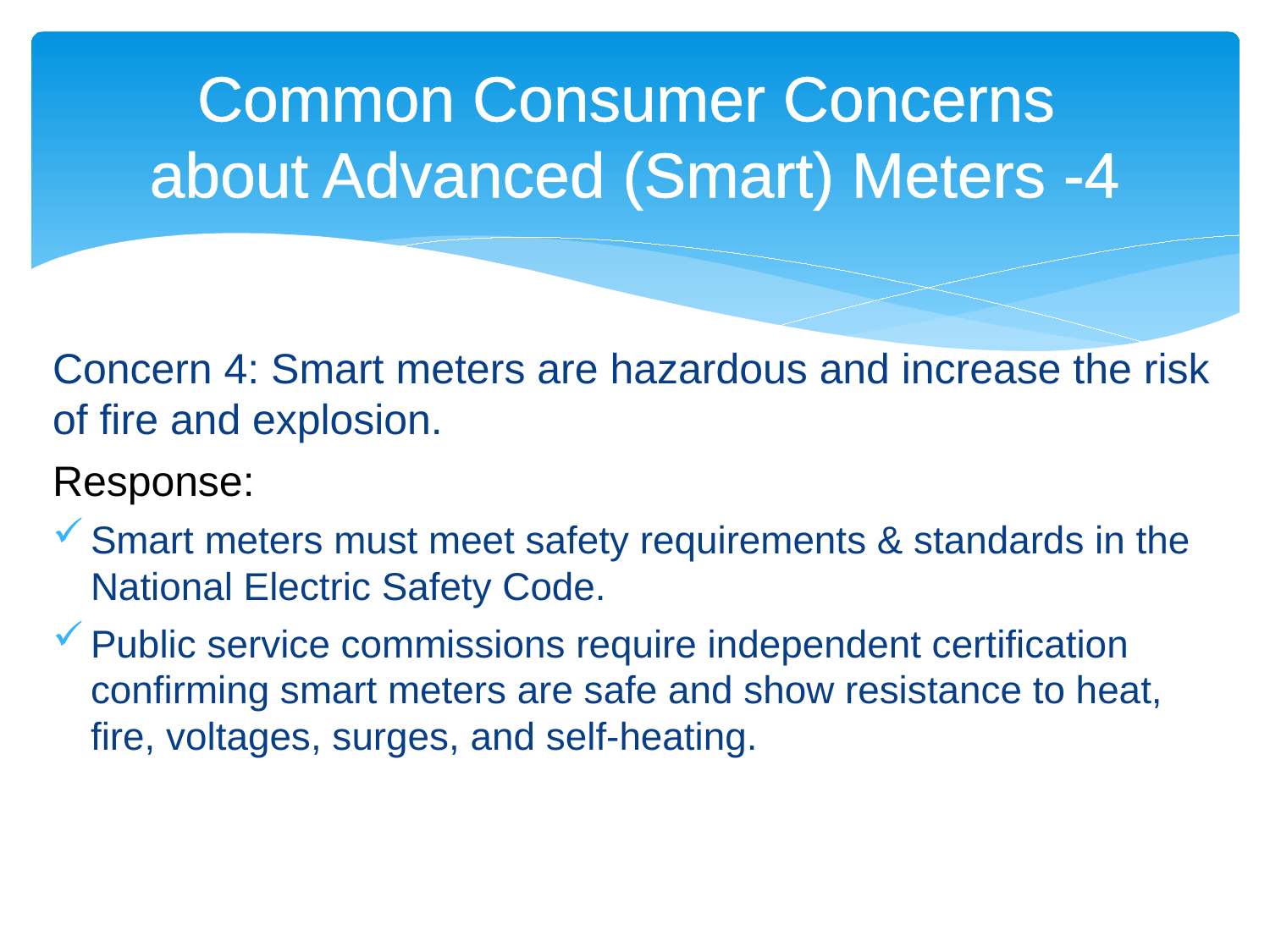

# Common Consumer Concerns about Advanced (Smart) Meters -4
Concern 4: Smart meters are hazardous and increase the risk of fire and explosion.
Response:
Smart meters must meet safety requirements & standards in the National Electric Safety Code.
Public service commissions require independent certification confirming smart meters are safe and show resistance to heat, fire, voltages, surges, and self-heating.